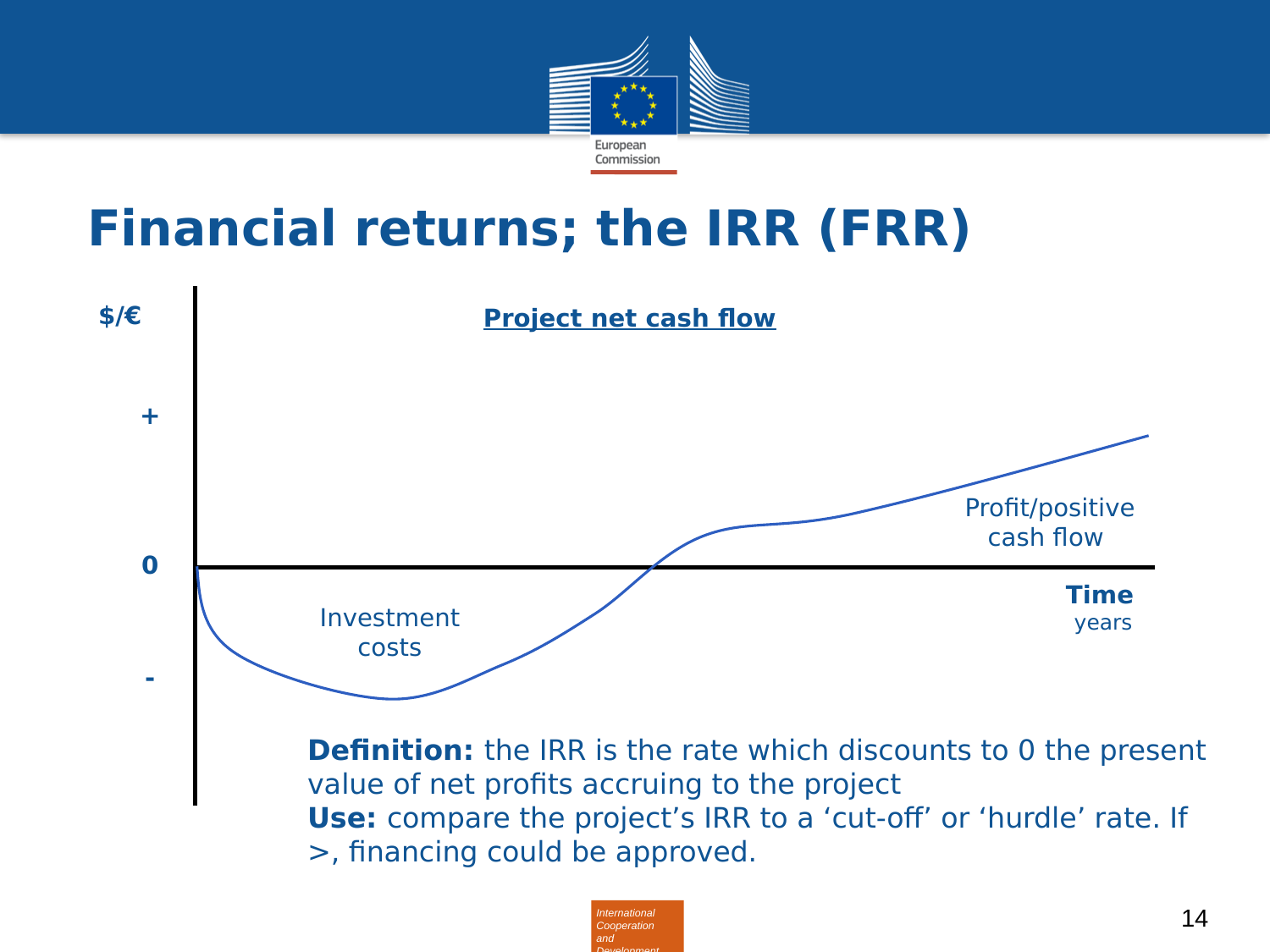

# Financial returns; the IRR (FRR)
$/€
Project net cash flow
+

Profit/positive cash flow
0
Time
 years
Investment costs
-
Definition: the IRR is the rate which discounts to 0 the present value of net profits accruing to the project
Use: compare the project’s IRR to a ‘cut-off’ or ‘hurdle’ rate. If >, financing could be approved.
14